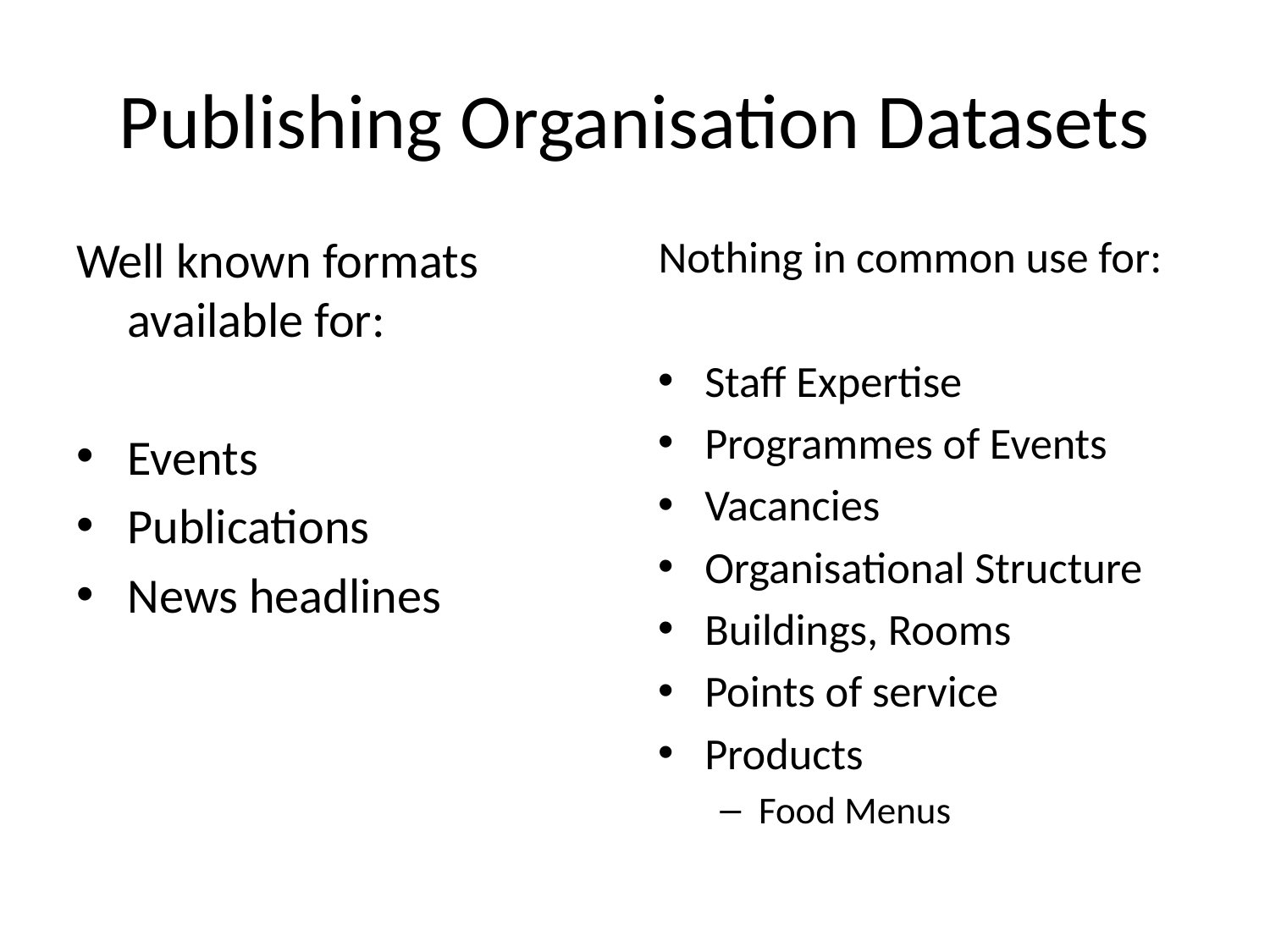

# Publishing Organisation Datasets
Well known formats available for:

Events
Publications
News headlines

Nothing in common use for:

Staff Expertise
Programmes of Events
Vacancies
Organisational Structure
Buildings, Rooms
Points of service
Products
Food Menus